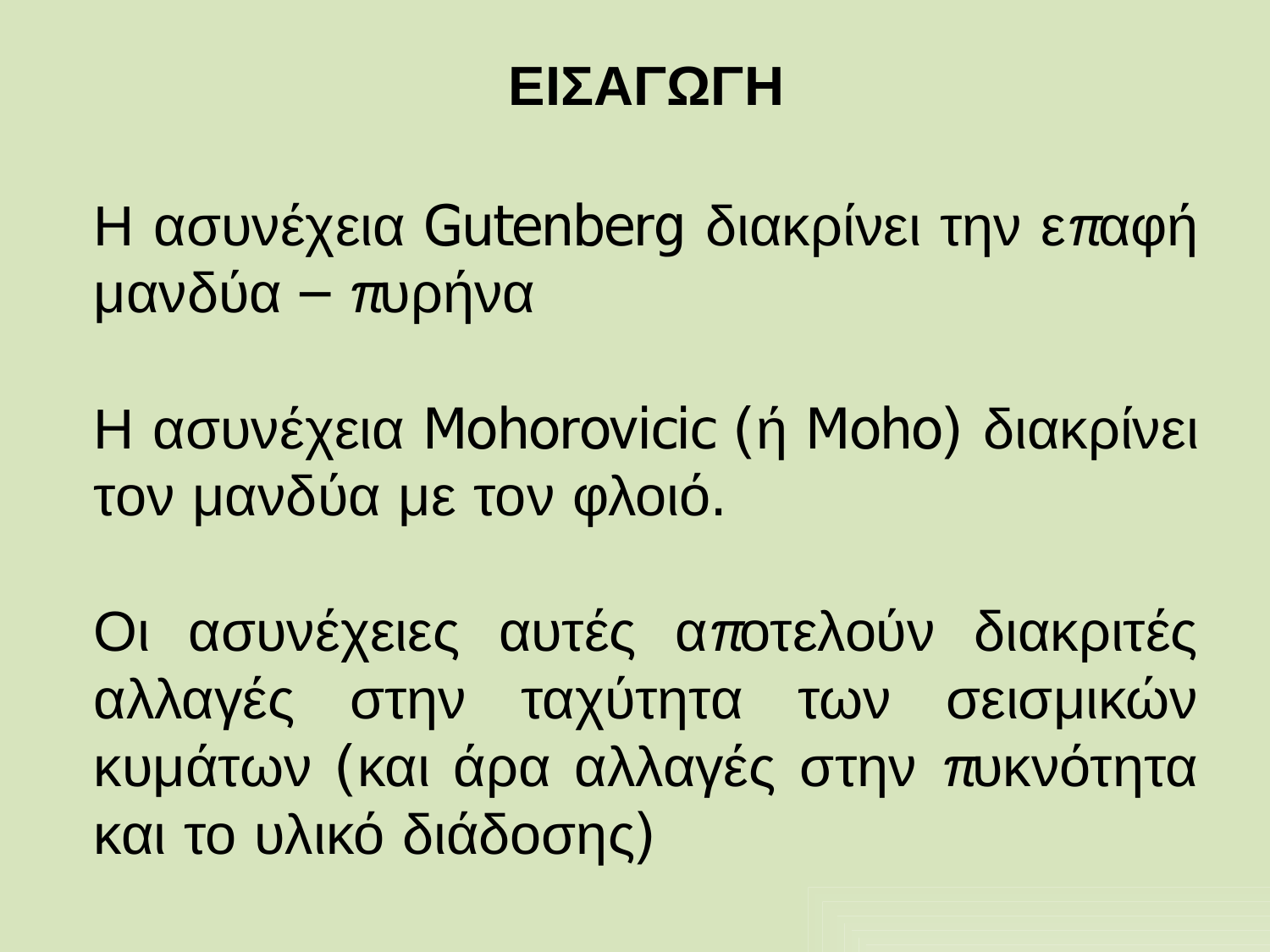

# ΕΙΣΑΓΩΓΗ
Η ασυνέχεια Gutenberg διακρίνει την επαφή μανδύα – πυρήνα

Η ασυνέχεια Mohorovicic (ή Moho) διακρίνει τον μανδύα με τον φλοιό.

Οι ασυνέχειες αυτές αποτελούν διακριτές αλλαγές στην ταχύτητα των σεισμικών κυμάτων (και άρα αλλαγές στην πυκνότητα και το υλικό διάδοσης)